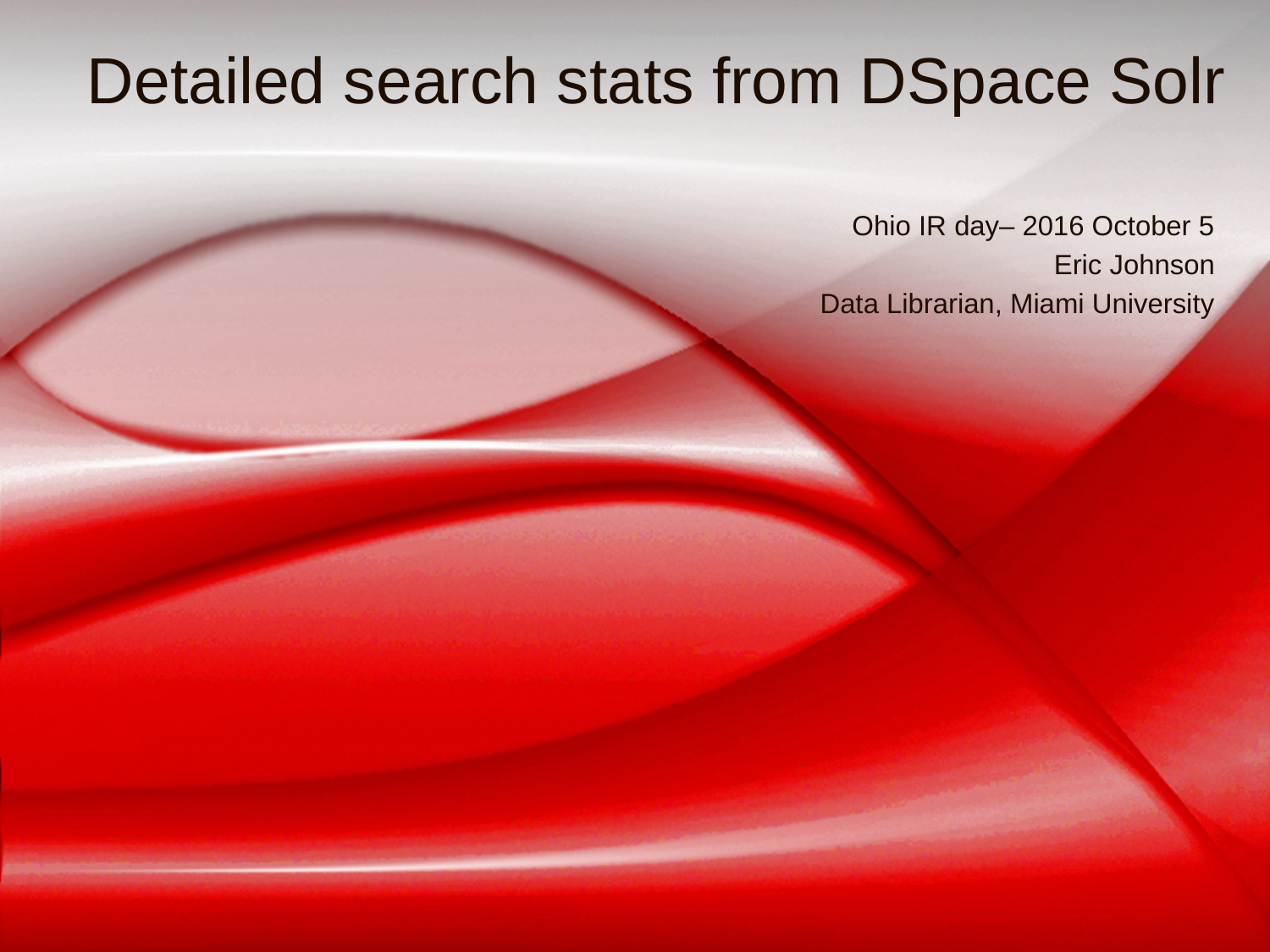

# Detailed search stats from DSpace Solr
Ohio IR day– 2016 October 5
Eric Johnson
Data Librarian, Miami University